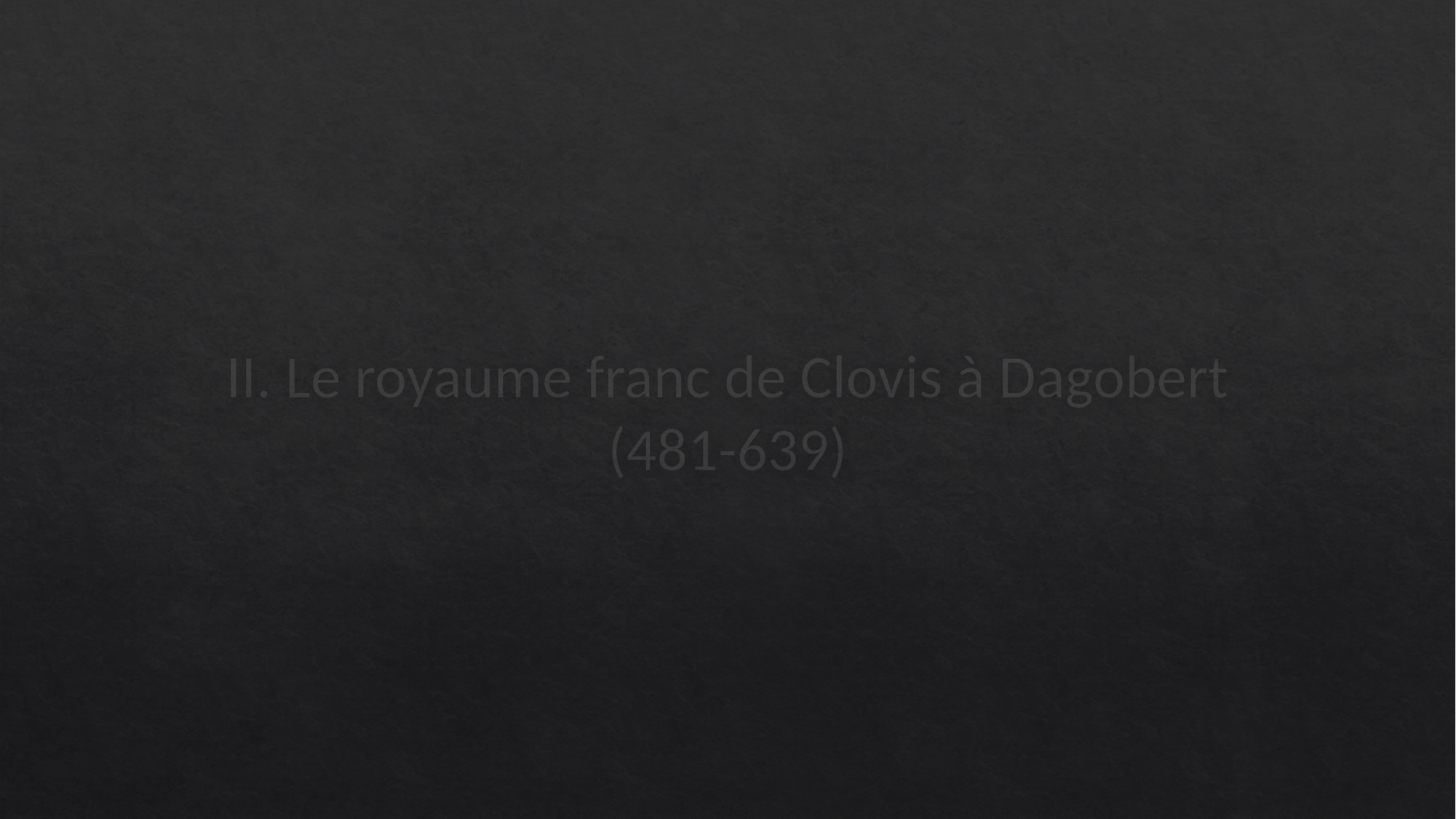

# II. Le royaume franc de Clovis à Dagobert (481-639)